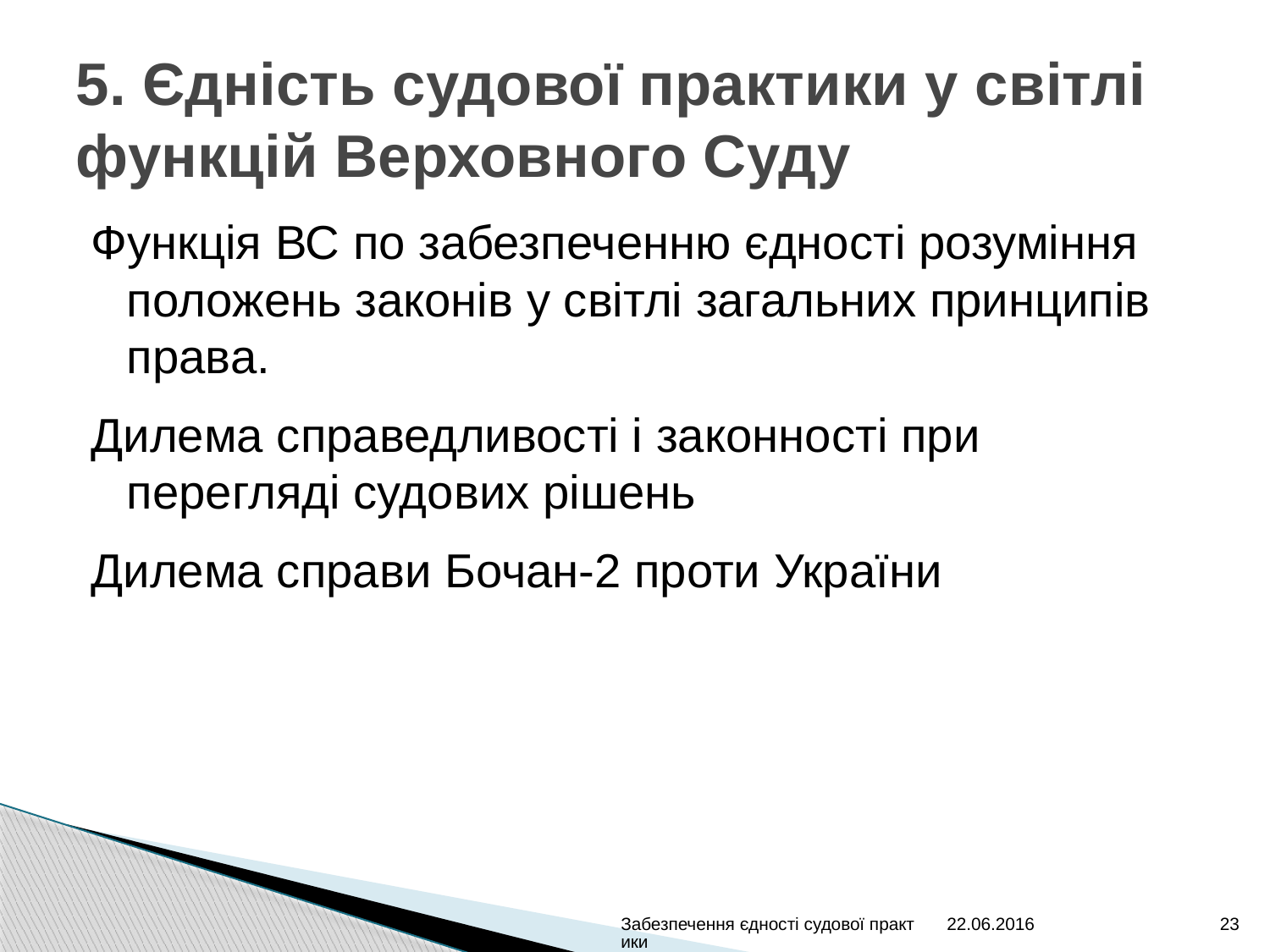

# 5. Єдність судової практики у світлі функцій Верховного Суду
Функція ВС по забезпеченню єдності розуміння положень законів у світлі загальних принципів права.
Дилема справедливості і законності при перегляді судових рішень
Дилема справи Бочан-2 проти України
Забезпечення єдності судової практики
22.06.2016
23